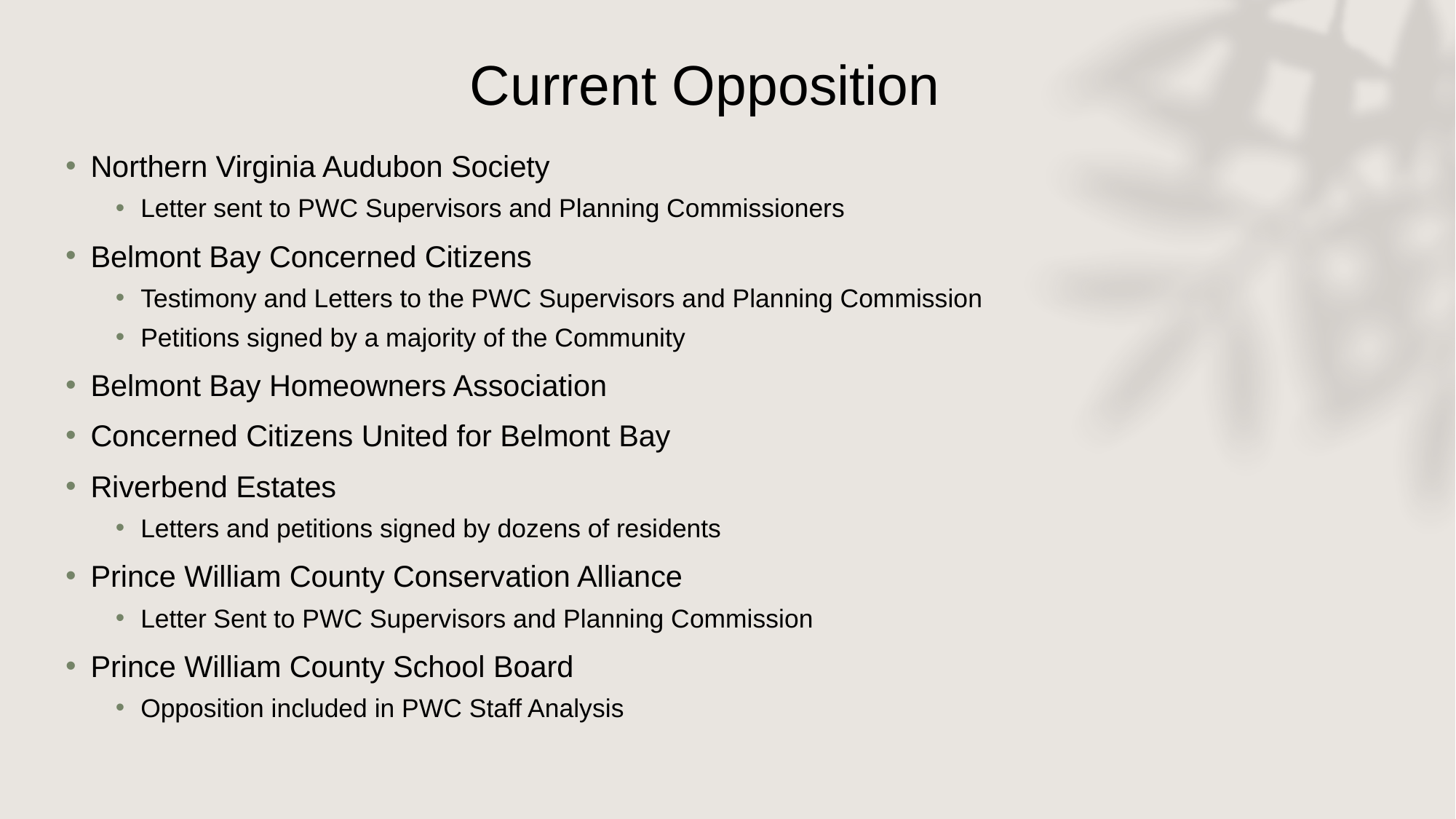

# Current Opposition
Northern Virginia Audubon Society
Letter sent to PWC Supervisors and Planning Commissioners
Belmont Bay Concerned Citizens
Testimony and Letters to the PWC Supervisors and Planning Commission
Petitions signed by a majority of the Community
Belmont Bay Homeowners Association
Concerned Citizens United for Belmont Bay
Riverbend Estates
Letters and petitions signed by dozens of residents
Prince William County Conservation Alliance
Letter Sent to PWC Supervisors and Planning Commission
Prince William County School Board
Opposition included in PWC Staff Analysis